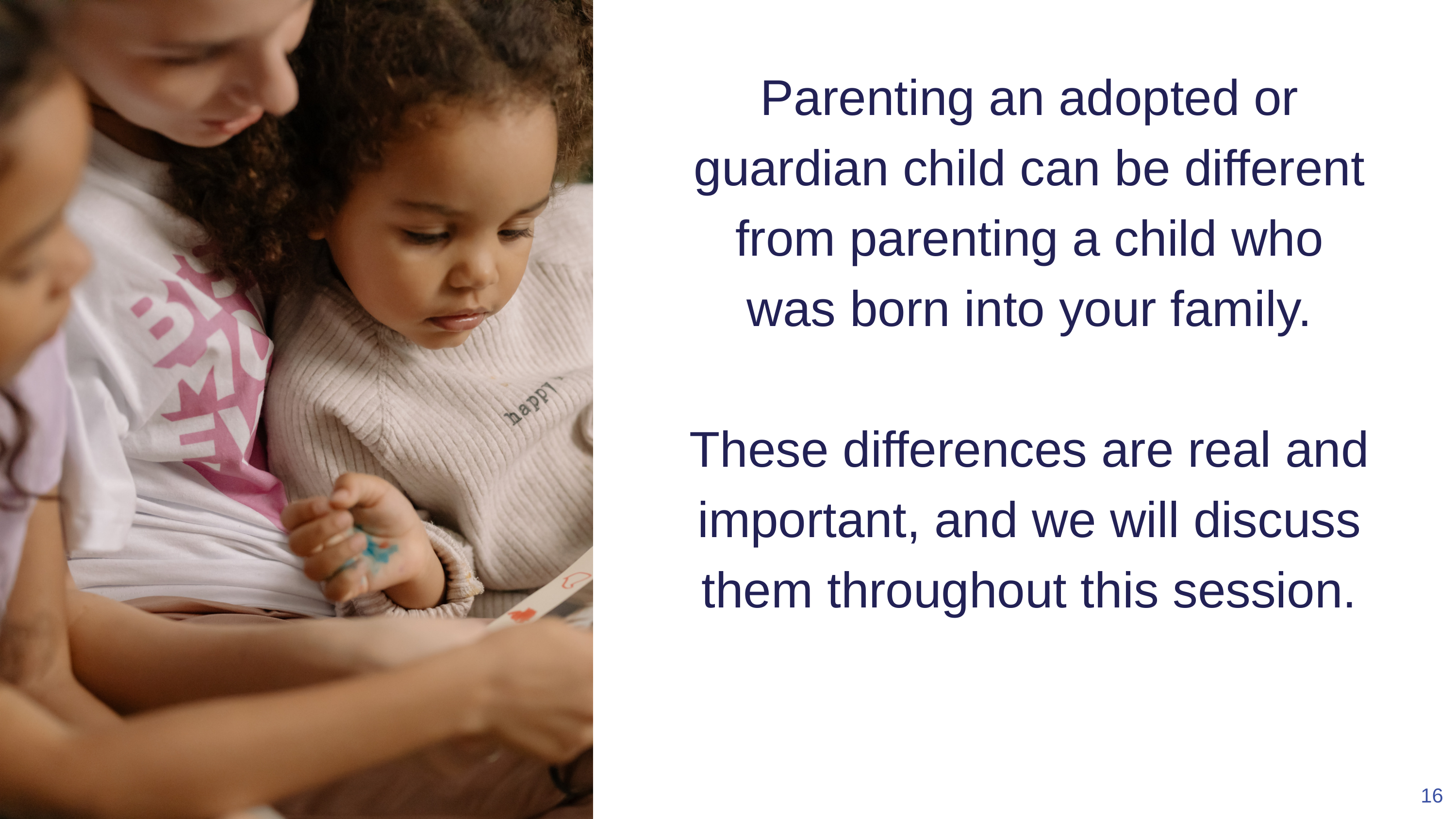

Parenting an adopted or guardian child can be different from parenting a child who was born into your family.

These differences are real and important, and we will discuss them throughout this session.
16